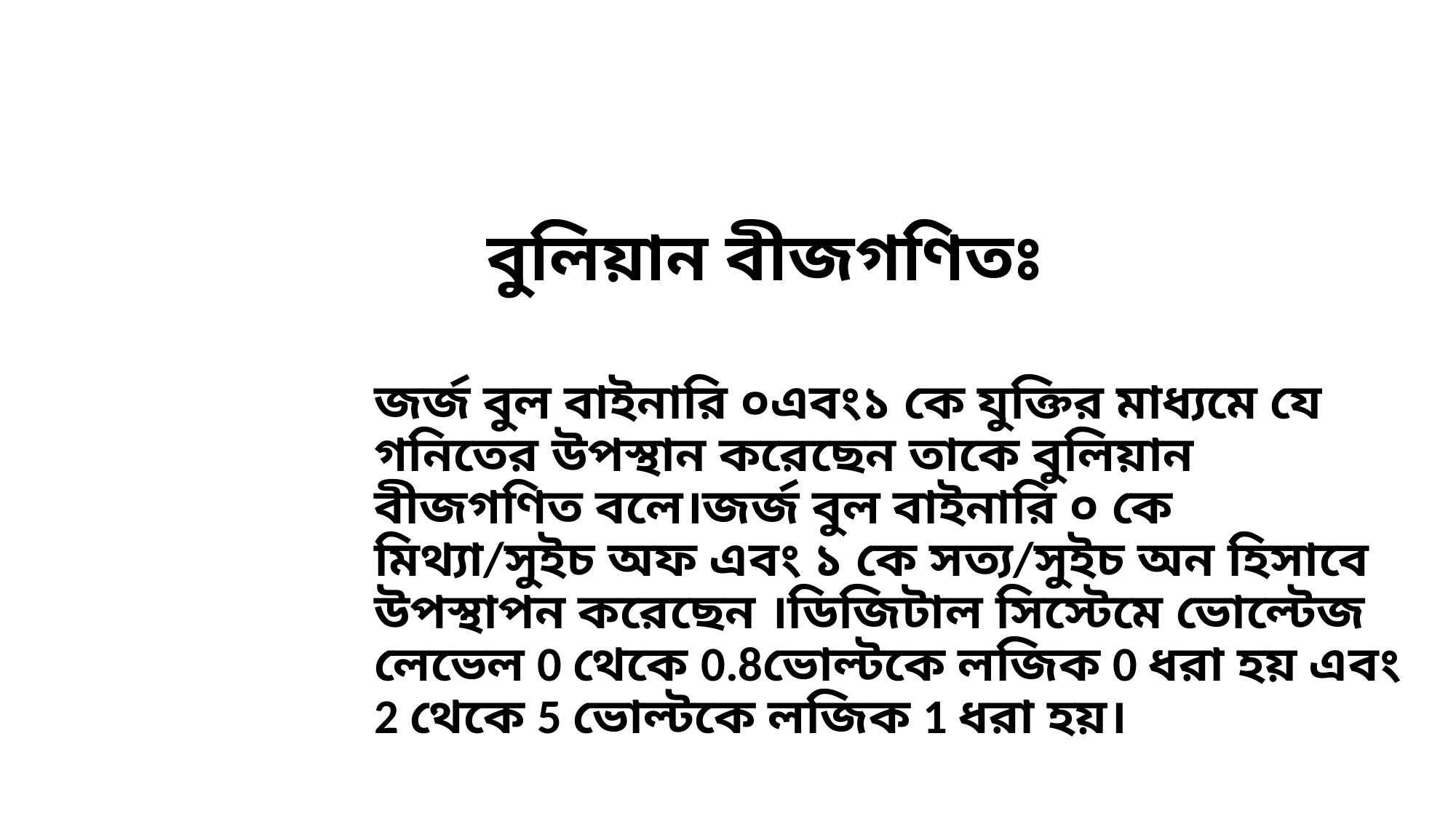

# বুলিয়ান বীজগণিতঃ
জর্জ বুল বাইনারি ০এবং১ কে যুক্তির মাধ্যমে যে গনিতের উপস্থান করেছেন তাকে বুলিয়ান বীজগণিত বলে।জর্জ বুল বাইনারি ০ কে মিথ্যা/সুইচ অফ এবং ১ কে সত্য/সুইচ অন হিসাবে উপস্থাপন করেছেন ।ডিজিটাল সিস্টেমে ভোল্টেজ লেভেল 0 থেকে 0.8ভোল্টকে লজিক 0 ধরা হয় এবং 2 থেকে 5 ভোল্টকে লজিক 1 ধরা হয়।